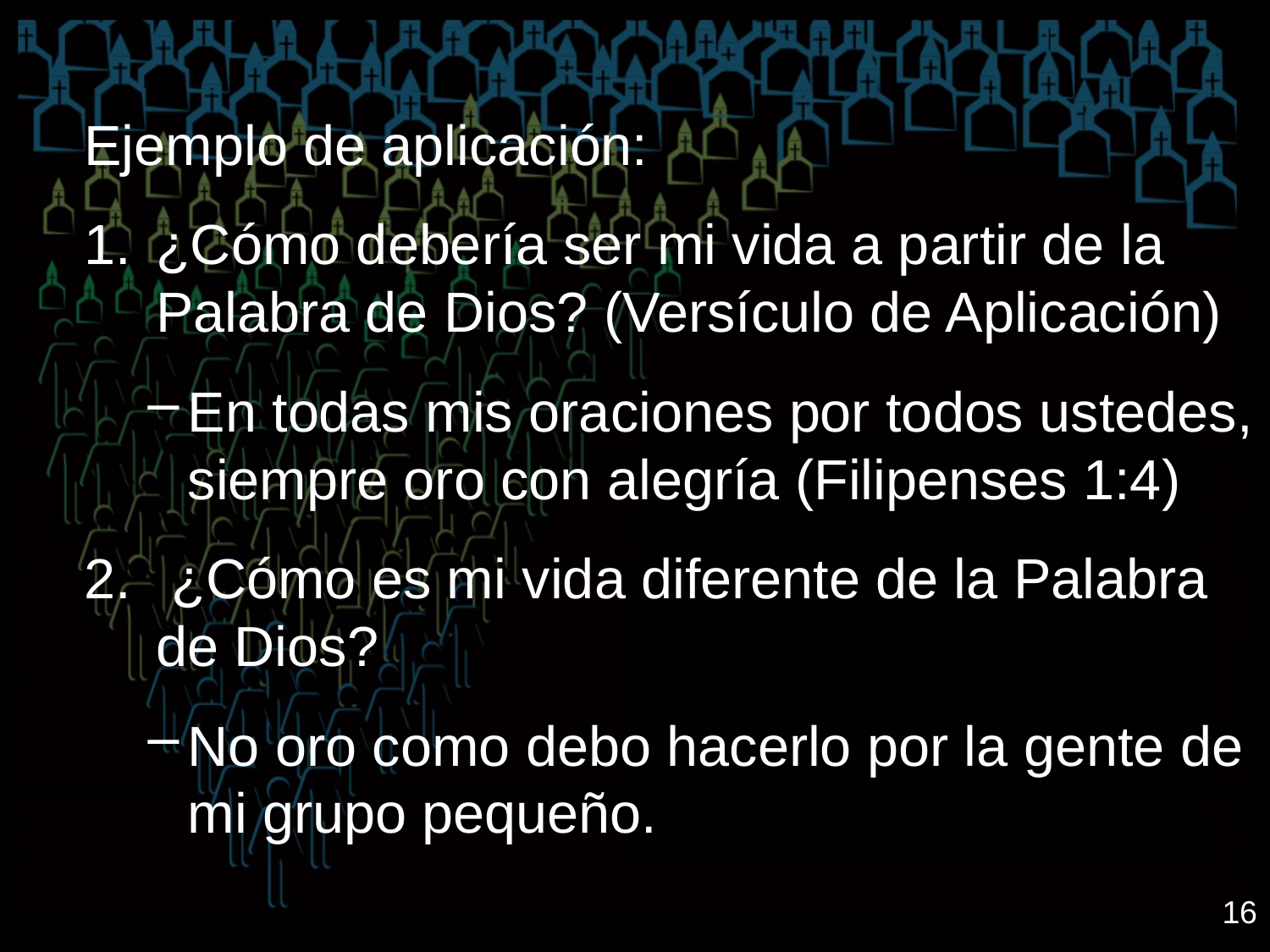

Ejemplo de aplicación:
¿Cómo debería ser mi vida a partir de la Palabra de Dios? (Versículo de Aplicación)
En todas mis oraciones por todos ustedes, siempre oro con alegría (Filipenses 1:4)
 ¿Cómo es mi vida diferente de la Palabra de Dios?
No oro como debo hacerlo por la gente de mi grupo pequeño.
16